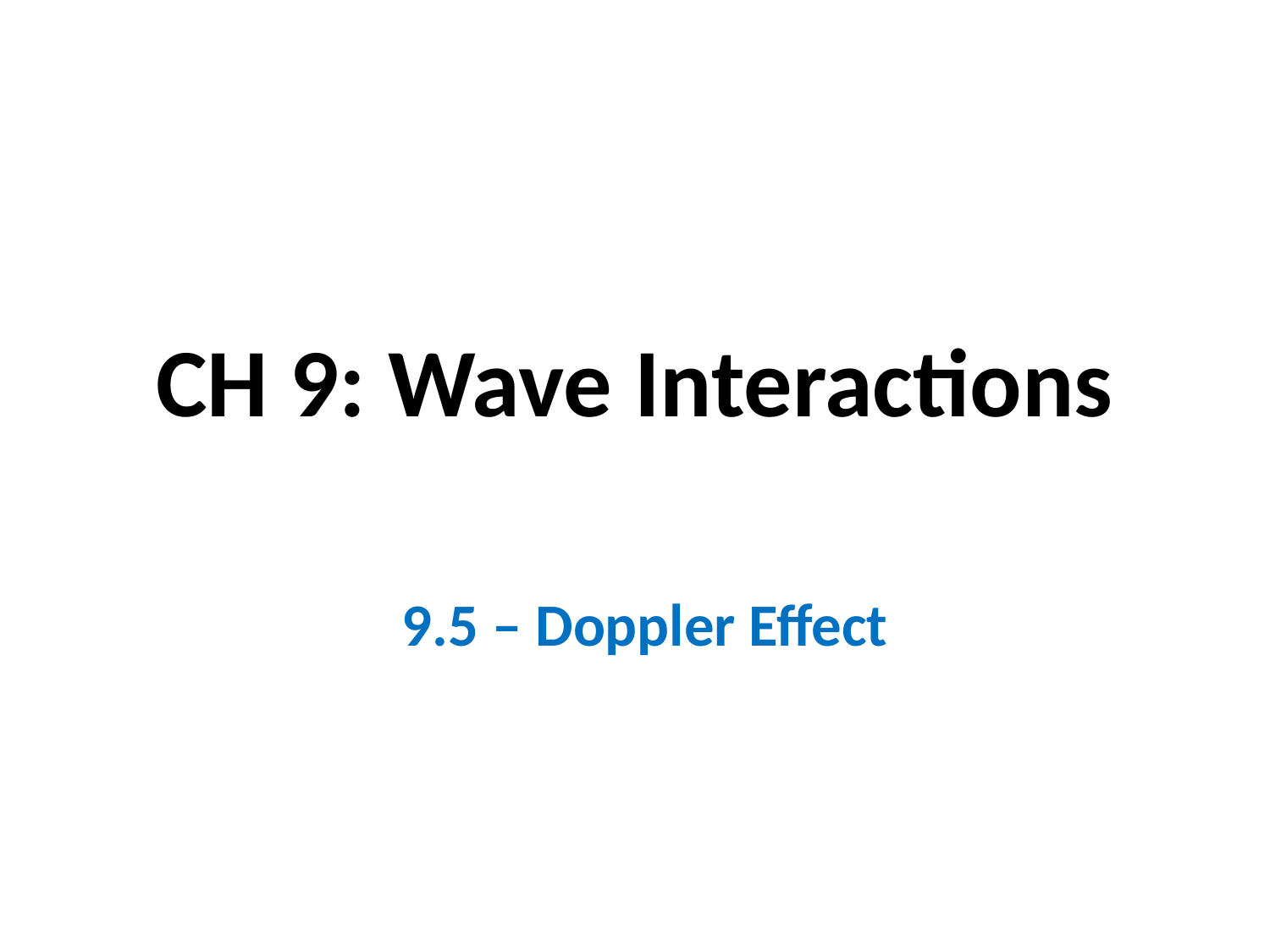

# CH 9: Wave Interactions

9.5 – Doppler Effect